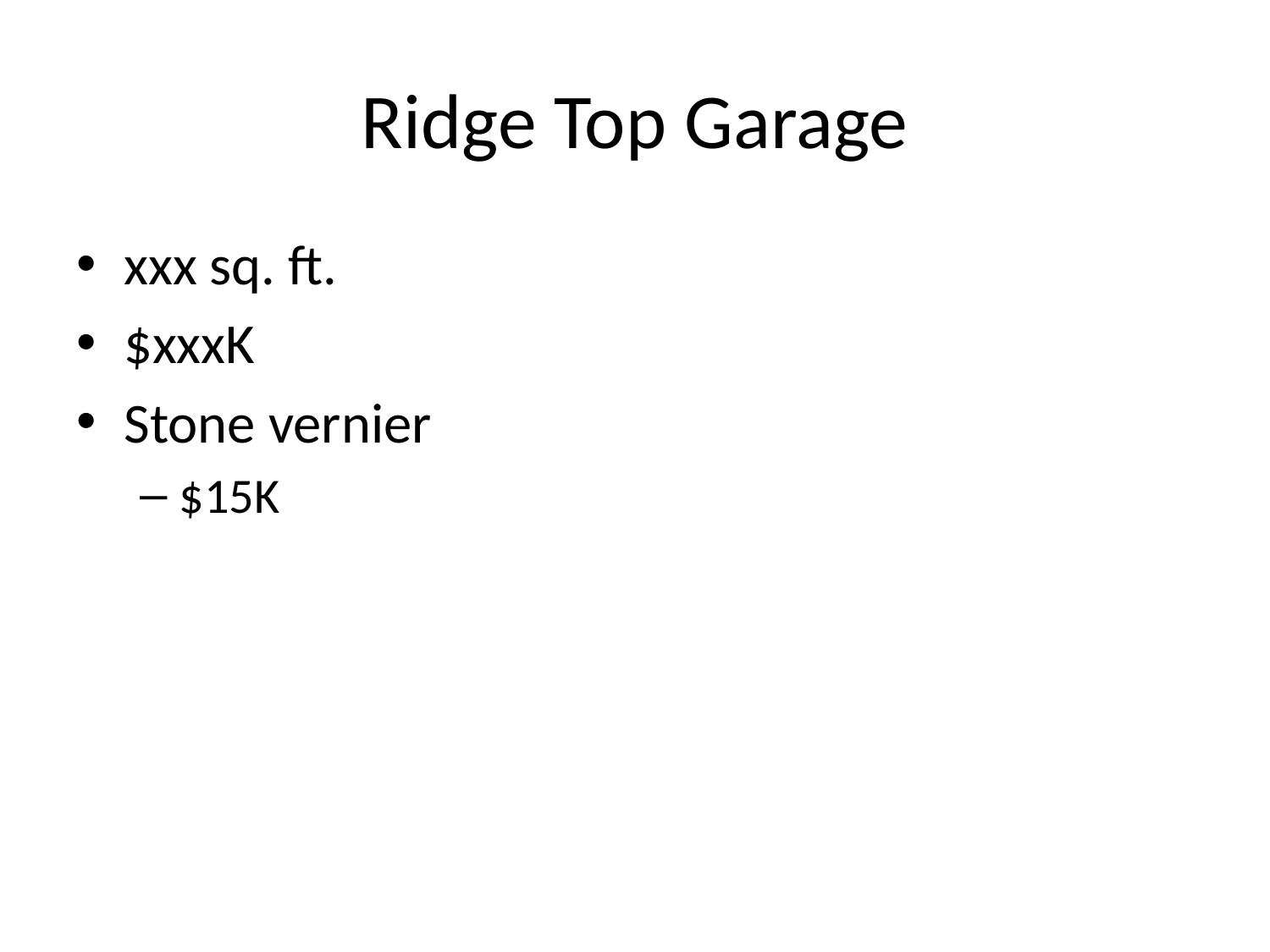

# Ridge Top Garage
xxx sq. ft.
$xxxK
Stone vernier
$15K